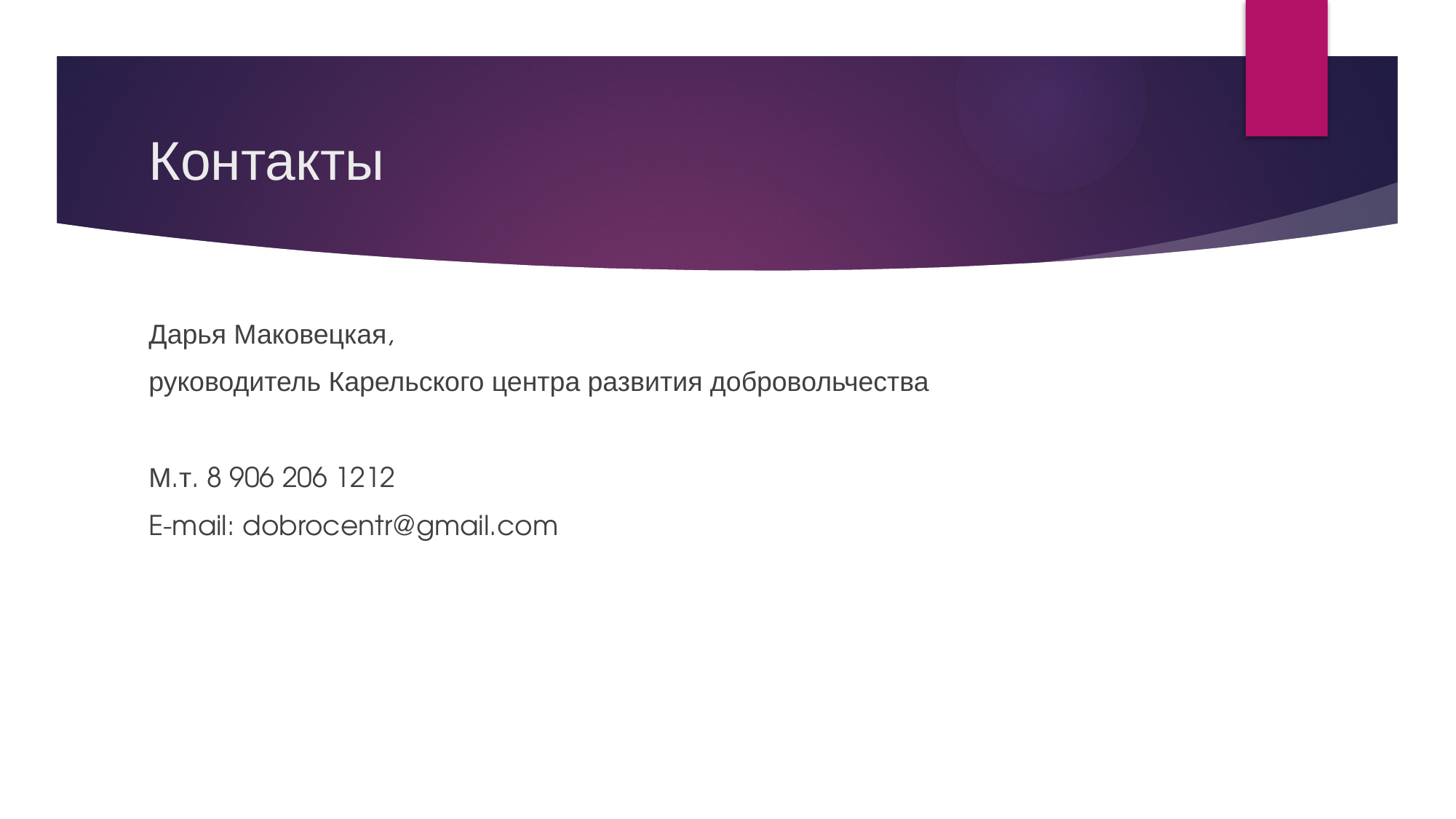

# Контакты
Дарья Маковецкая,
руководитель Карельского центра развития добровольчества

М.т. 8 906 206 1212
E-mail: dobrocentr@gmail.com